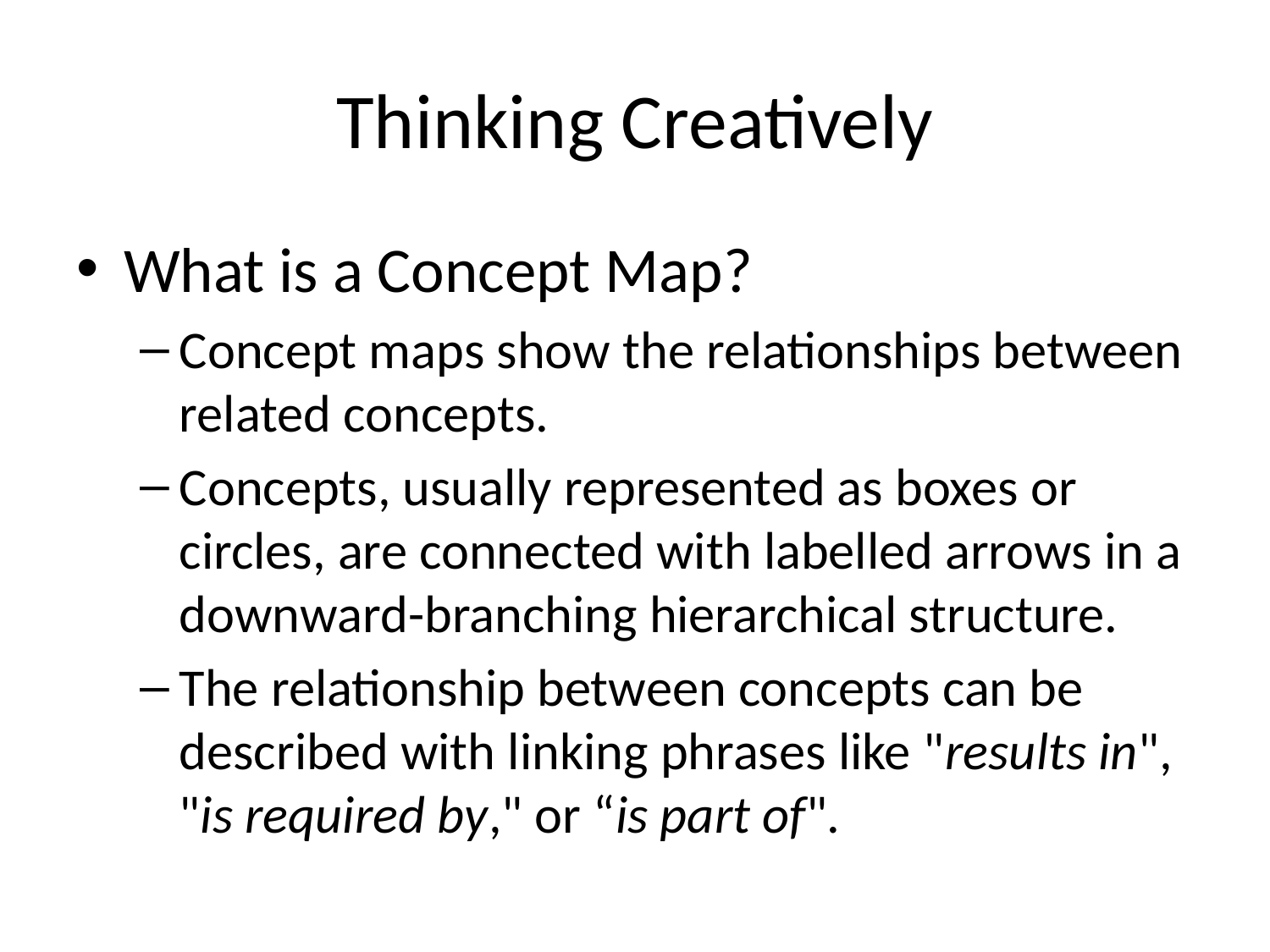

# Thinking Creatively
What is a Concept Map?
Concept maps show the relationships between related concepts.
Concepts, usually represented as boxes or circles, are connected with labelled arrows in a downward-branching hierarchical structure.
The relationship between concepts can be described with linking phrases like "results in", "is required by," or “is part of".